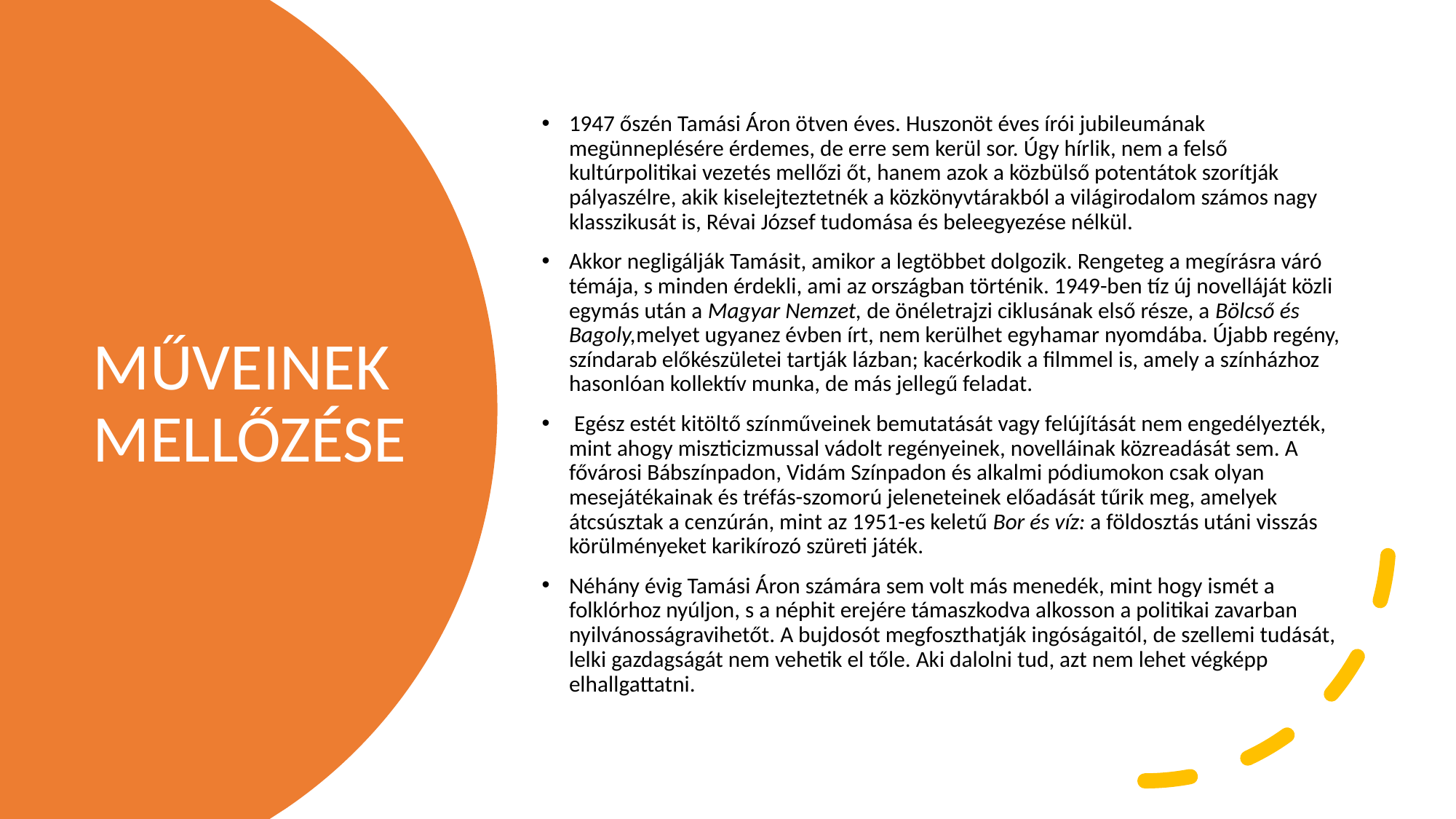

1947 őszén Tamási Áron ötven éves. Huszonöt éves írói jubileumának megünneplésére érdemes, de erre sem kerül sor. Úgy hírlik, nem a felső kultúrpolitikai vezetés mellőzi őt, hanem azok a közbülső potentátok szorítják pályaszélre, akik kiselejteztetnék a közkönyvtárakból a világirodalom számos nagy klasszikusát is, Révai József tudomása és beleegyezése nélkül.
Akkor negligálják Tamásit, amikor a legtöbbet dolgozik. Rengeteg a megírásra váró témája, s minden érdekli, ami az országban történik. 1949-ben tíz új novelláját közli egymás után a Magyar Nemzet, de önéletrajzi ciklusának első része, a Bölcső és Bagoly,melyet ugyanez évben írt, nem kerülhet egyhamar nyomdába. Újabb regény, színdarab előkészületei tartják lázban; kacérkodik a filmmel is, amely a színházhoz hasonlóan kollektív munka, de más jellegű feladat.
 Egész estét kitöltő színműveinek bemutatását vagy felújítását nem engedélyezték, mint ahogy miszticizmussal vádolt regényeinek, novelláinak közreadását sem. A fővárosi Bábszínpadon, Vidám Színpadon és alkalmi pódiumokon csak olyan mesejátékainak és tréfás-szomorú jeleneteinek előadását tűrik meg, amelyek átcsúsztak a cenzúrán, mint az 1951-es keletű Bor és víz: a földosztás utáni visszás körülményeket karikírozó szüreti játék.
Néhány évig Tamási Áron számára sem volt más menedék, mint hogy ismét a folklórhoz nyúljon, s a néphit erejére támaszkodva alkosson a politikai zavarban nyilvánosságravihetőt. A bujdosót megfoszthatják ingóságaitól, de szellemi tudását, lelki gazdagságát nem vehetik el tőle. Aki dalolni tud, azt nem lehet végképp elhallgattatni.
# MŰVEINEK MELLŐZÉSE